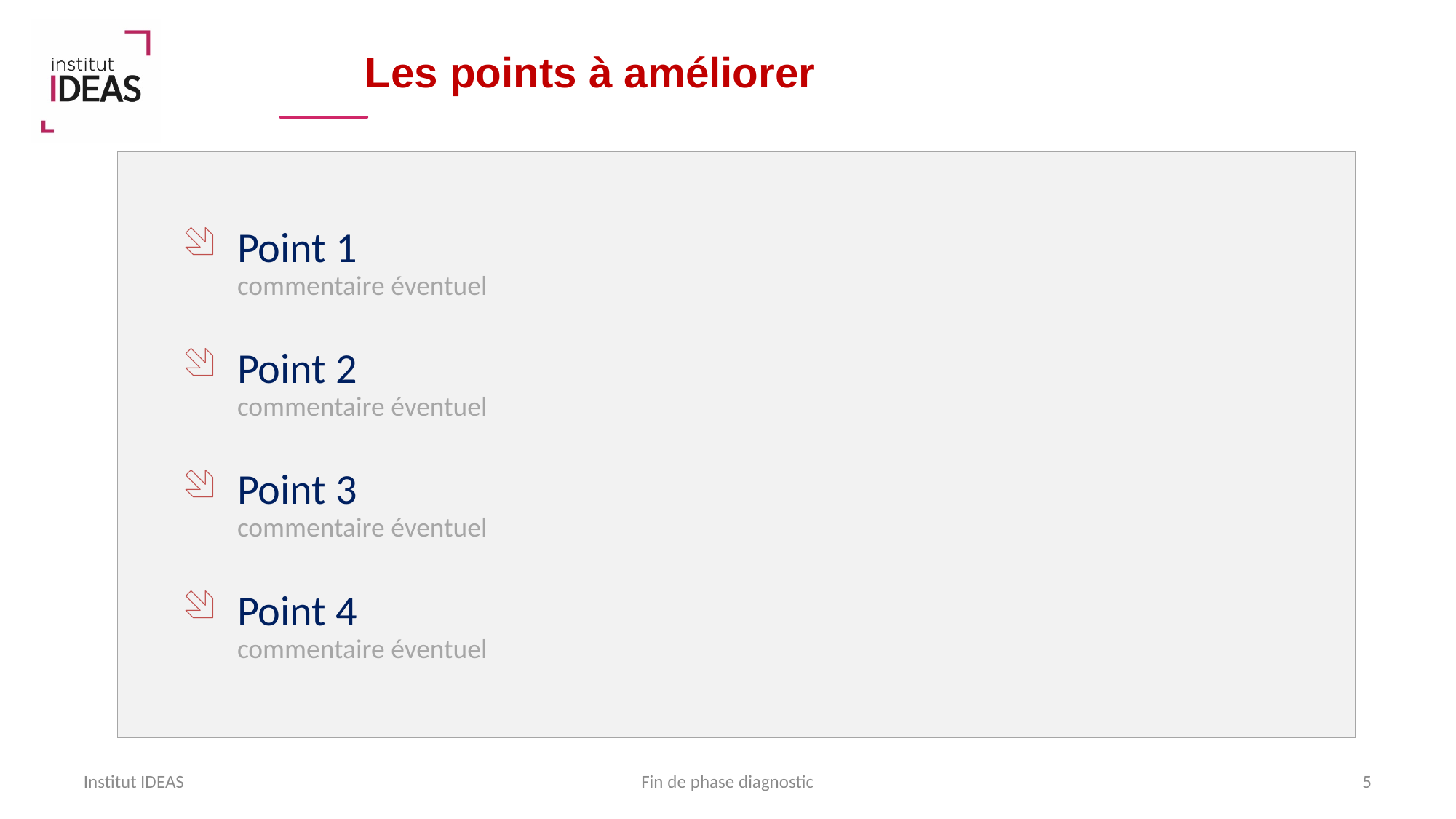

Les points à améliorer

Point 1
commentaire éventuel

Point 2
commentaire éventuel

Point 3
commentaire éventuel

Point 4
commentaire éventuel
Institut IDEAS
Fin de phase diagnostic
5